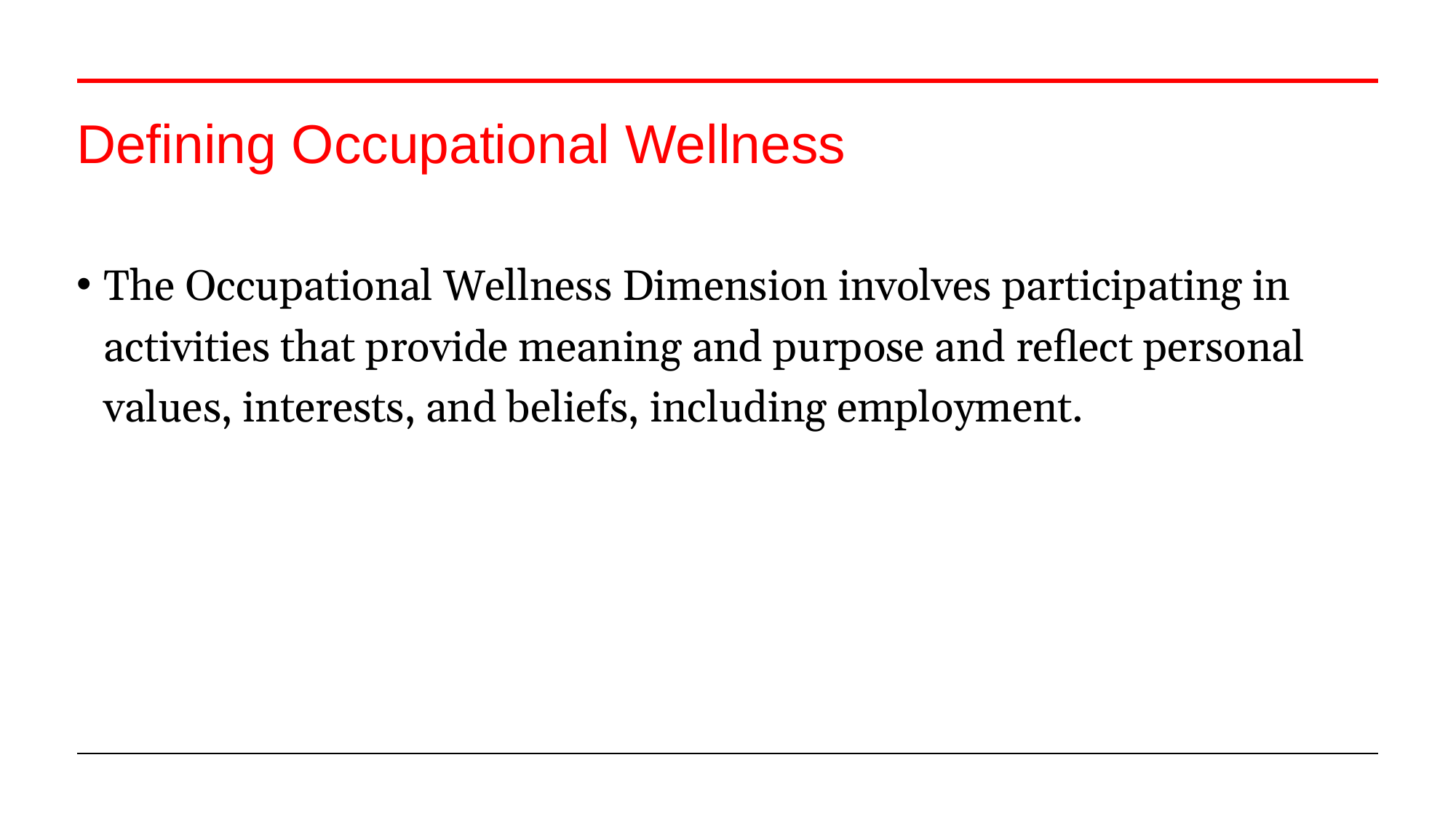

# Defining Occupational Wellness
The Occupational Wellness Dimension involves participating in activities that provide meaning and purpose and reflect personal values, interests, and beliefs, including employment.